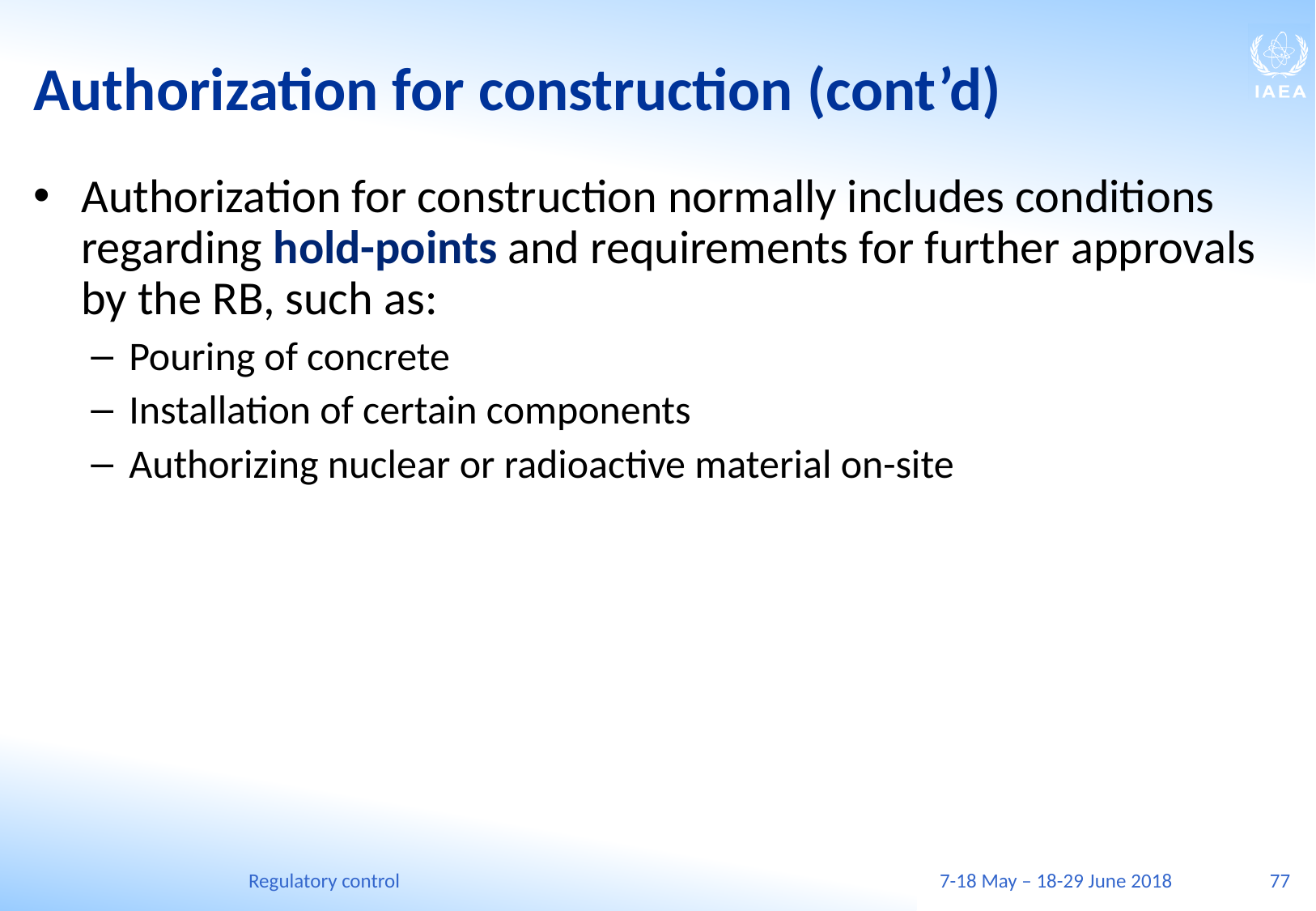

# Authorization for construction (cont’d)
Authorization for construction normally includes conditions regarding hold-points and requirements for further approvals by the RB, such as:
Pouring of concrete
Installation of certain components
Authorizing nuclear or radioactive material on-site

Regulatory control
7-18 May – 18-29 June 2018
77